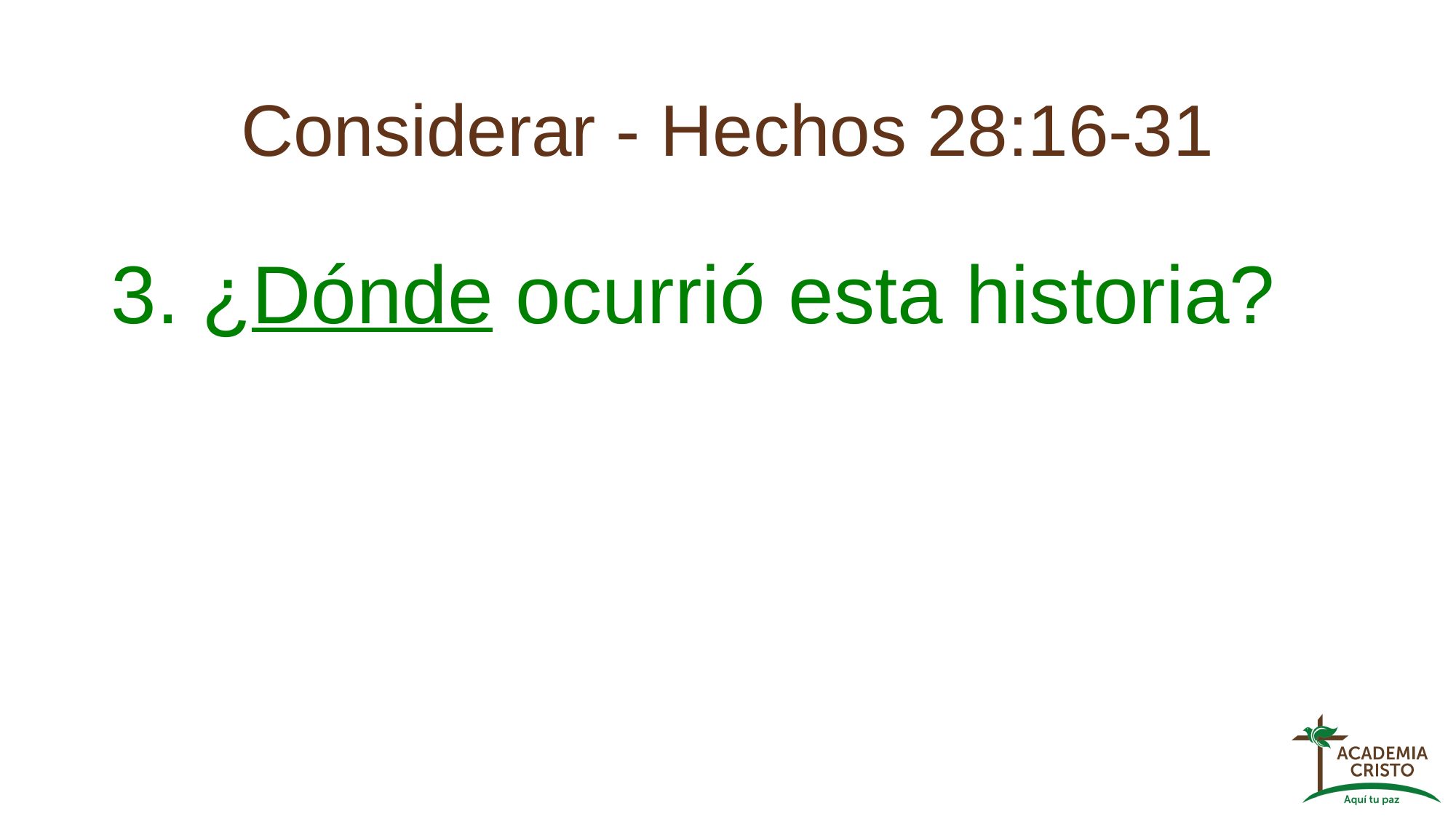

# Considerar - Hechos 28:16-31
3. ¿Dónde ocurrió esta historia?